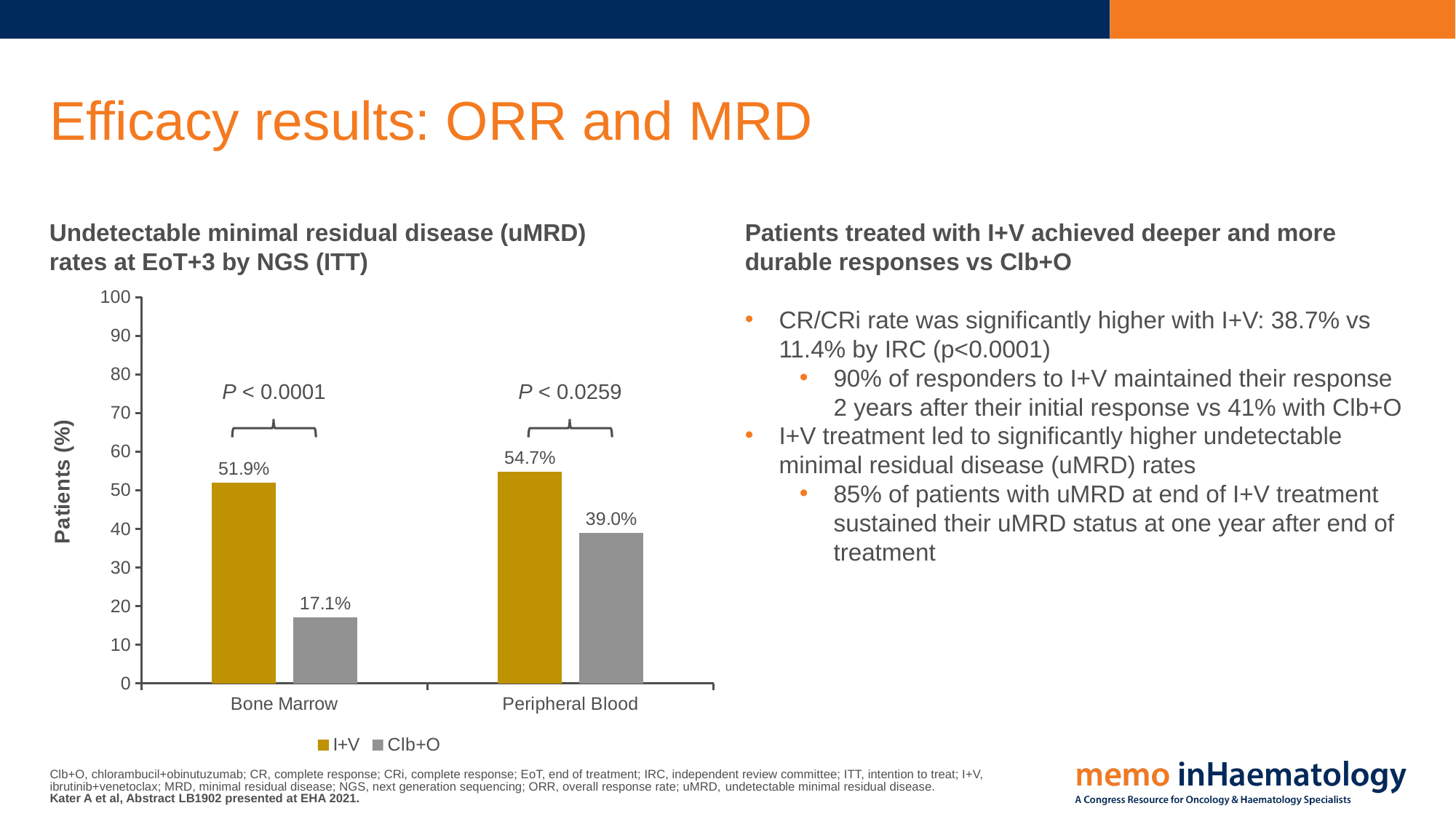

# Efficacy results: ORR and MRD
Undetectable minimal residual disease (uMRD) rates at EoT+3 by NGS (ITT)

Patients treated with I+V achieved deeper and more durable responses vs Clb+O

CR/CRi rate was significantly higher with I+V: 38.7% vs 11.4% by IRC (p<0.0001)
90% of responders to I+V maintained their response 2 years after their initial response vs 41% with Clb+O
I+V treatment led to significantly higher undetectable minimal residual disease (uMRD) rates
85% of patients with uMRD at end of I+V treatment sustained their uMRD status at one year after end of treatment

### Chart

| Category | I+V | Clb+O |
|---|---|---|
| Bone Marrow | 51.9 | 17.1 |
| Peripheral Blood | 54.7 | 39.0 |
P < 0.0001
P < 0.0259

Clb+O, chlorambucil+obinutuzumab; CR, complete response; CRi, complete response; EoT, end of treatment; IRC, independent review committee; ITT, intention to treat; I+V, ibrutinib+venetoclax; MRD, minimal residual disease; NGS, next generation sequencing; ORR, overall response rate; uMRD, undetectable minimal residual disease.
Kater A et al, Abstract LB1902 presented at EHA 2021.